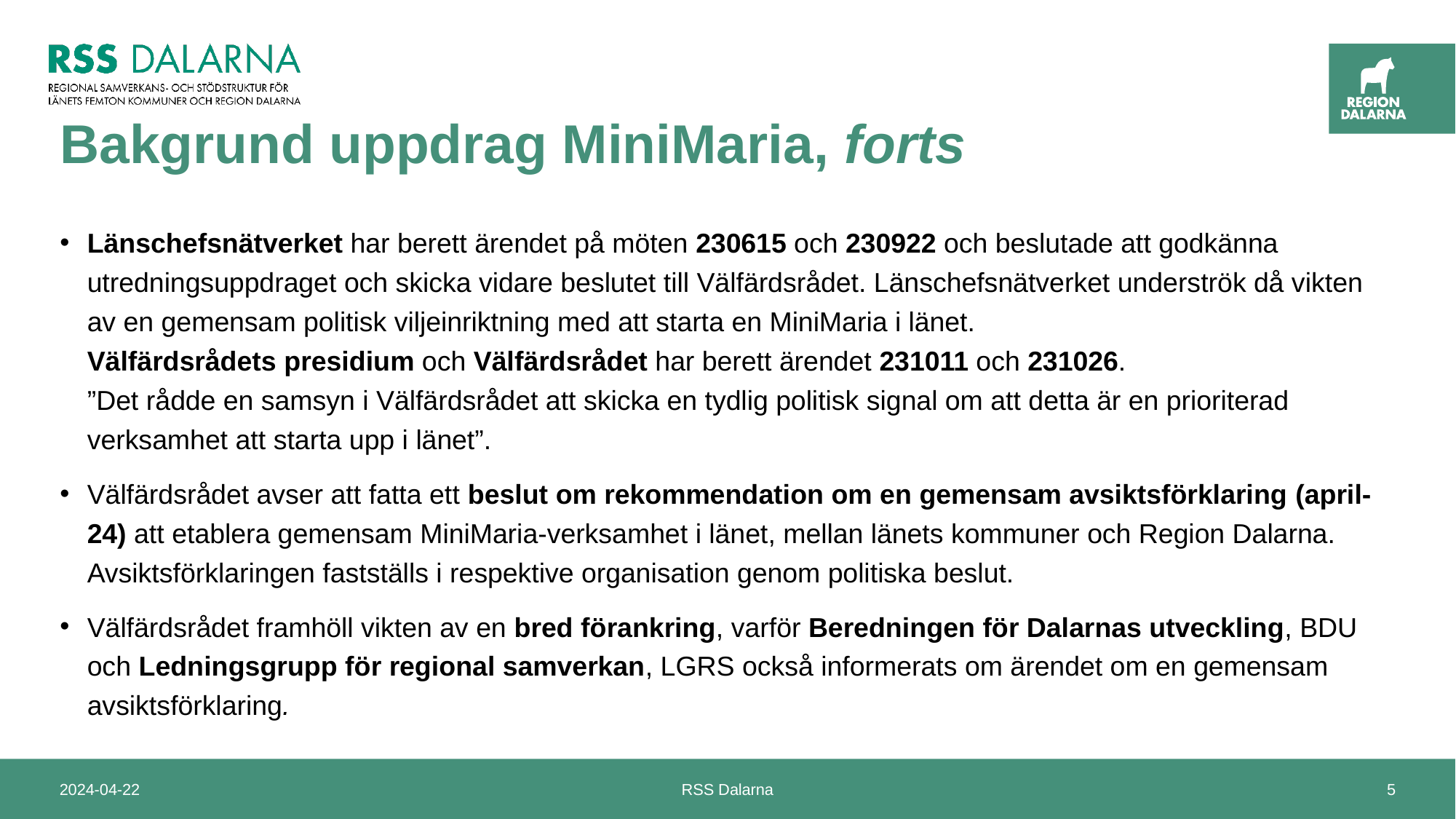

# Bakgrund uppdrag MiniMaria, forts
Länschefsnätverket har berett ärendet på möten 230615 och 230922 och beslutade att godkänna utredningsuppdraget och skicka vidare beslutet till Välfärdsrådet. Länschefsnätverket underströk då vikten av en gemensam politisk viljeinriktning med att starta en MiniMaria i länet.
Välfärdsrådets presidium och Välfärdsrådet har berett ärendet 231011 och 231026.
”Det rådde en samsyn i Välfärdsrådet att skicka en tydlig politisk signal om att detta är en prioriterad verksamhet att starta upp i länet”.
Välfärdsrådet avser att fatta ett beslut om rekommendation om en gemensam avsiktsförklaring (april-24) att etablera gemensam MiniMaria-verksamhet i länet, mellan länets kommuner och Region Dalarna. Avsiktsförklaringen fastställs i respektive organisation genom politiska beslut.
Välfärdsrådet framhöll vikten av en bred förankring, varför Beredningen för Dalarnas utveckling, BDU och Ledningsgrupp för regional samverkan, LGRS också informerats om ärendet om en gemensam avsiktsförklaring.
2024-04-22
RSS Dalarna
5